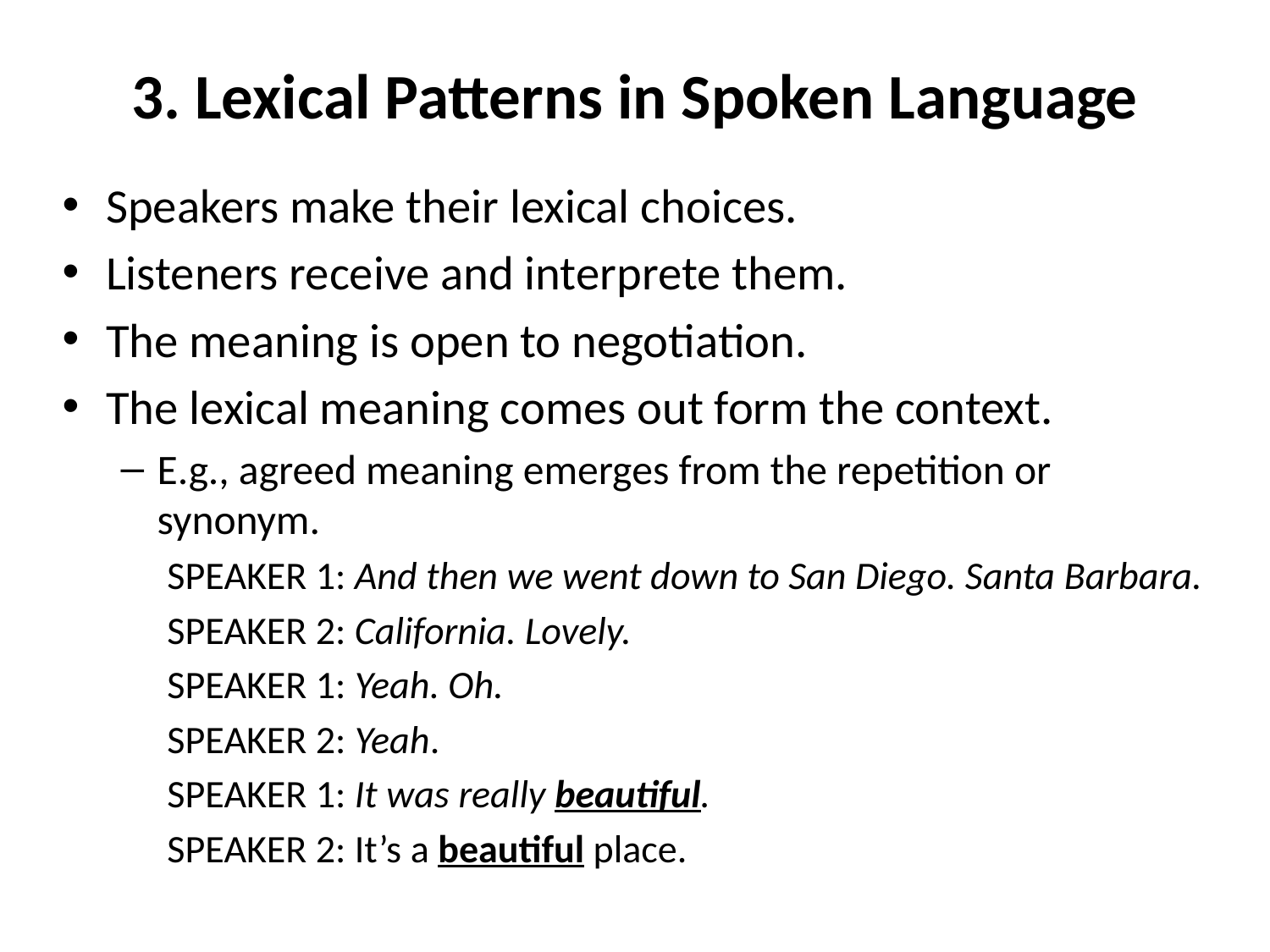

# 3. Lexical Patterns in Spoken Language
Speakers make their lexical choices.
Listeners receive and interprete them.
The meaning is open to negotiation.
The lexical meaning comes out form the context.
E.g., agreed meaning emerges from the repetition or  synonym.
SPEAKER 1: And then we went down to San Diego. Santa Barbara.
SPEAKER 2: California. Lovely.
SPEAKER 1: Yeah. Oh.
SPEAKER 2: Yeah.
SPEAKER 1: It was really beautiful.
SPEAKER 2: It’s a beautiful place.